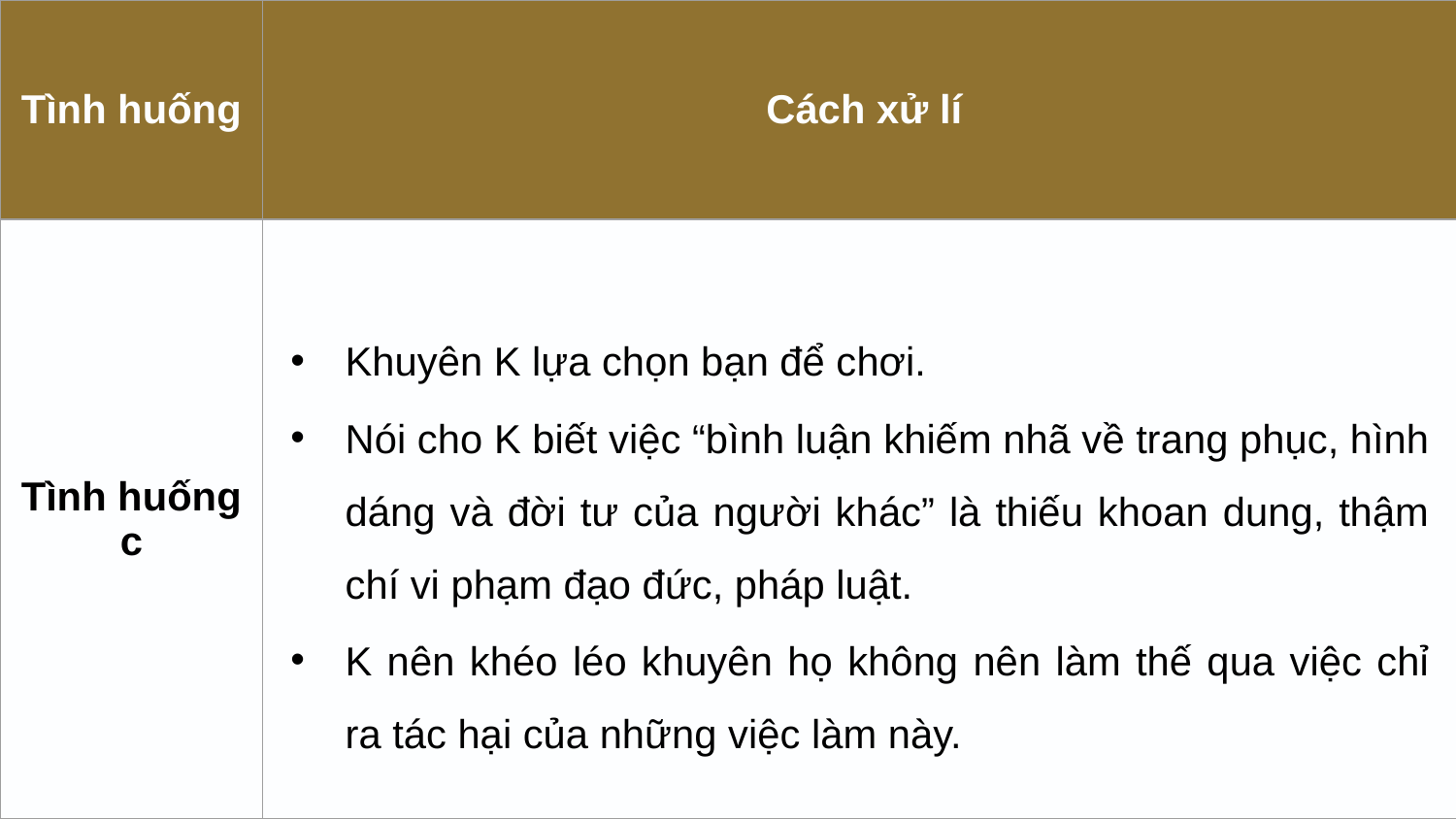

| Tình huống | Cách xử lí |
| --- | --- |
| Tình huống c |  |
Khuyên K lựa chọn bạn để chơi.
Nói cho K biết việc “bình luận khiếm nhã về trang phục, hình dáng và đời tư của người khác” là thiếu khoan dung, thậm chí vi phạm đạo đức, pháp luật.
K nên khéo léo khuyên họ không nên làm thế qua việc chỉ ra tác hại của những việc làm này.